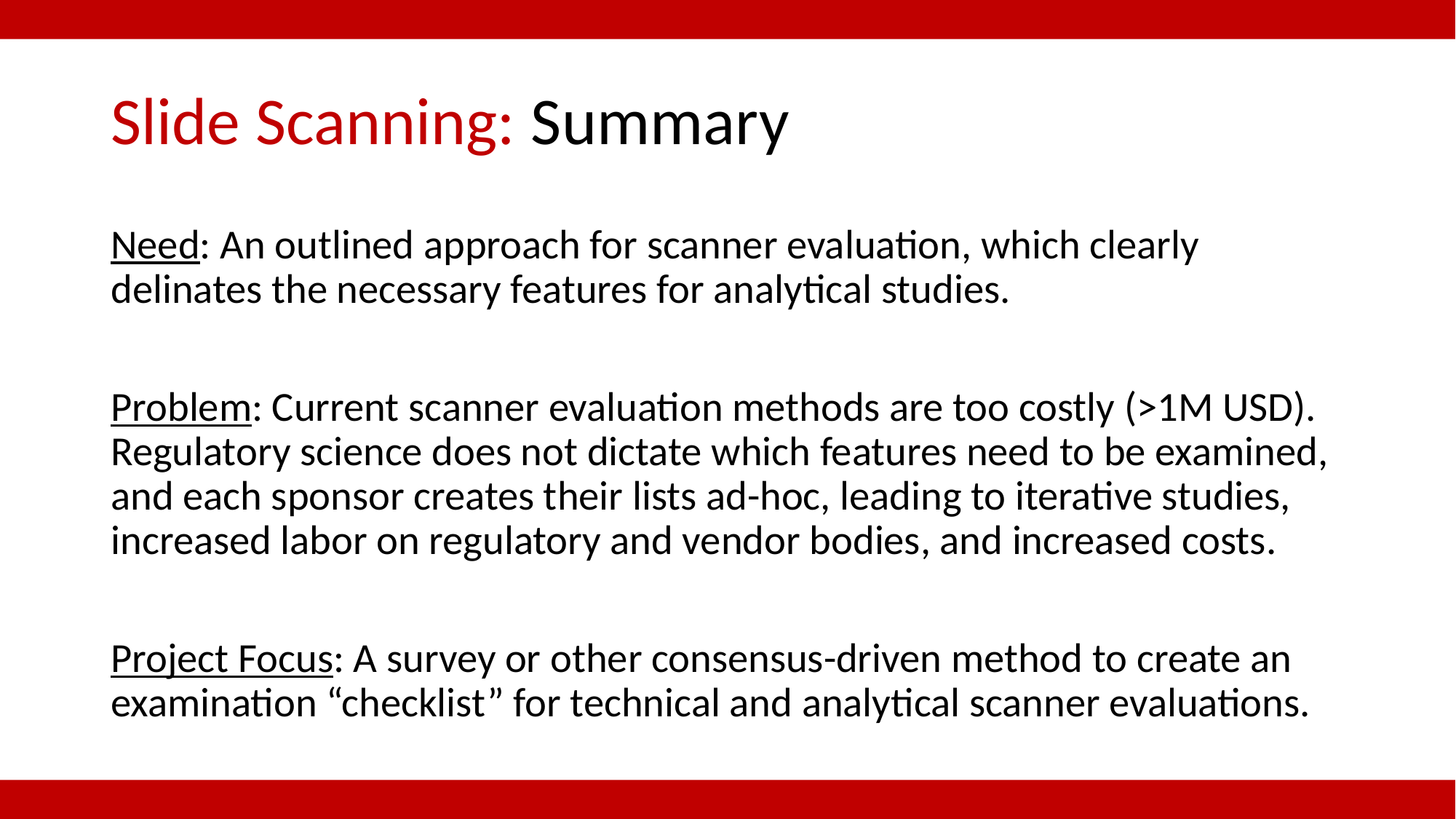

# Slide Scanning: Summary
Need: An outlined approach for scanner evaluation, which clearly delinates the necessary features for analytical studies.

Problem: Current scanner evaluation methods are too costly (>1M USD). Regulatory science does not dictate which features need to be examined, and each sponsor creates their lists ad-hoc, leading to iterative studies, increased labor on regulatory and vendor bodies, and increased costs.

Project Focus: A survey or other consensus-driven method to create an examination “checklist” for technical and analytical scanner evaluations.